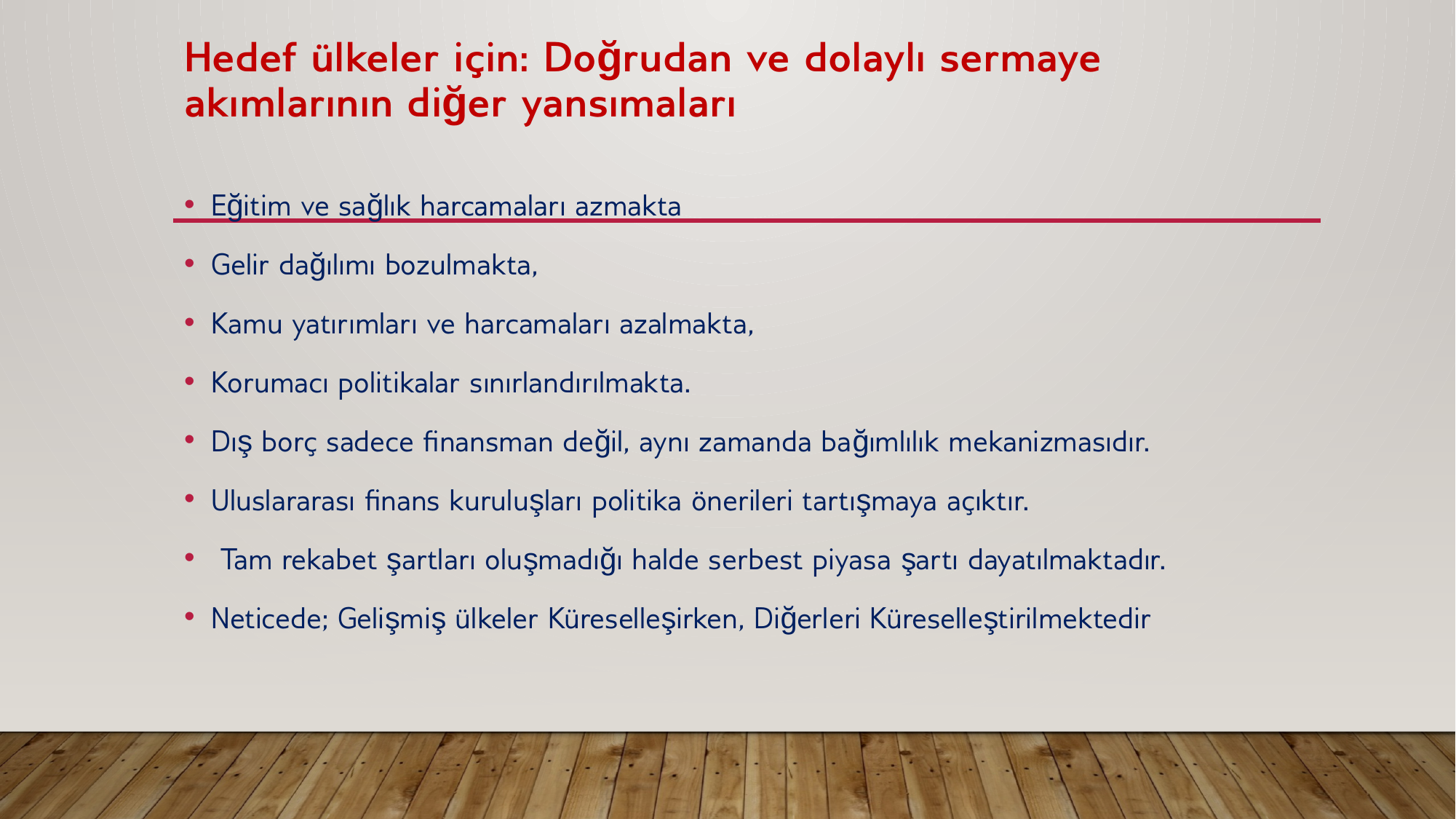

# Hedef ülkeler için: Doğrudan ve dolaylı sermaye akımlarının diğer yansımaları
Eğitim ve sağlık harcamaları azmakta
Gelir dağılımı bozulmakta,
Kamu yatırımları ve harcamaları azalmakta,
Korumacı politikalar sınırlandırılmakta.
Dış borç sadece finansman değil, aynı zamanda bağımlılık mekanizmasıdır.
Uluslararası finans kuruluşları politika önerileri tartışmaya açıktır.
 Tam rekabet şartları oluşmadığı halde serbest piyasa şartı dayatılmaktadır.
Neticede; Gelişmiş ülkeler Küreselleşirken, Diğerleri Küreselleştirilmektedir